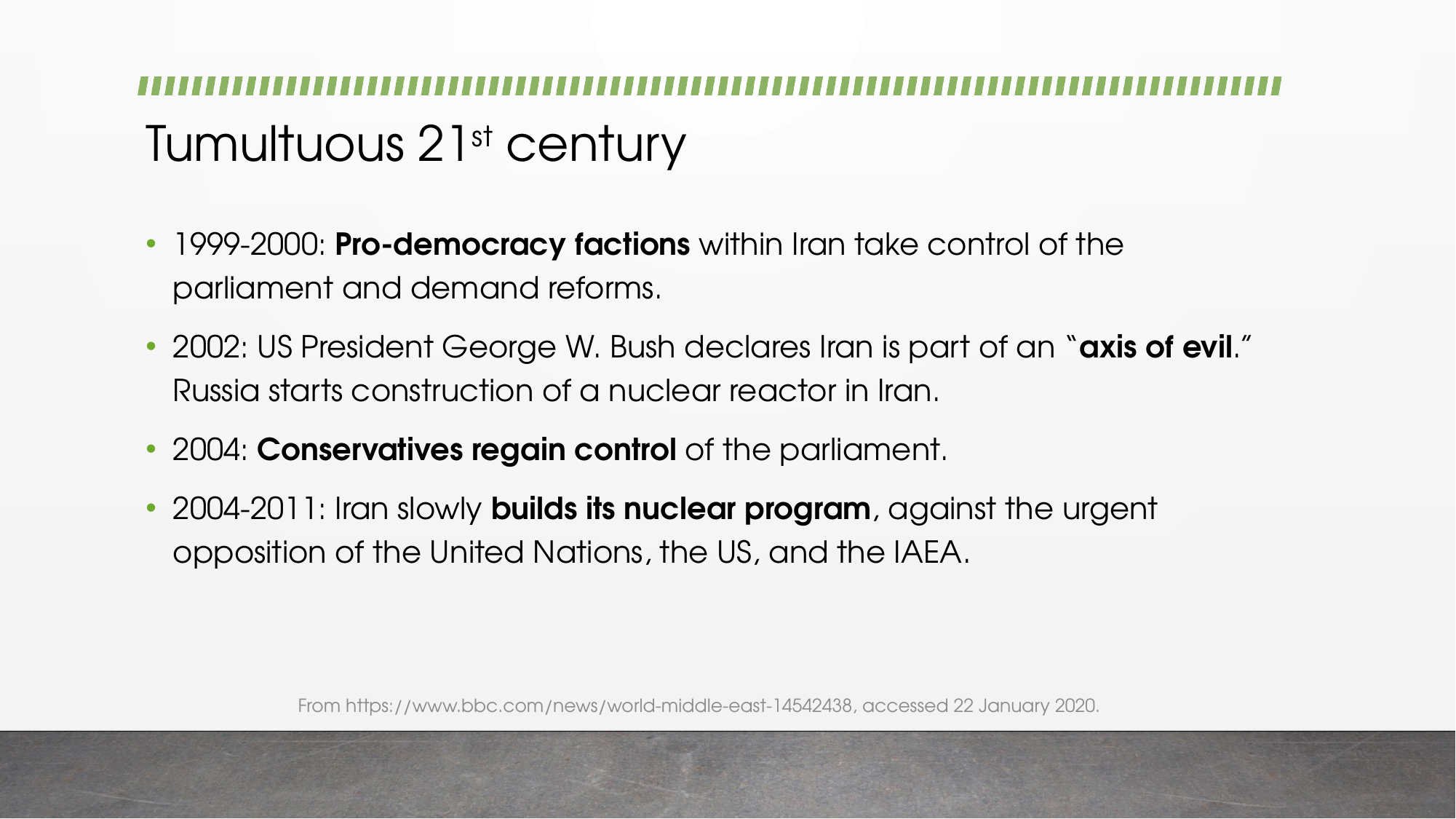

# Tumultuous 21st century
1999-2000: Pro-democracy factions within Iran take control of the parliament and demand reforms.
2002: US President George W. Bush declares Iran is part of an “axis of evil.” Russia starts construction of a nuclear reactor in Iran.
2004: Conservatives regain control of the parliament.
2004-2011: Iran slowly builds its nuclear program, against the urgent opposition of the United Nations, the US, and the IAEA.
From https://www.bbc.com/news/world-middle-east-14542438, accessed 22 January 2020.